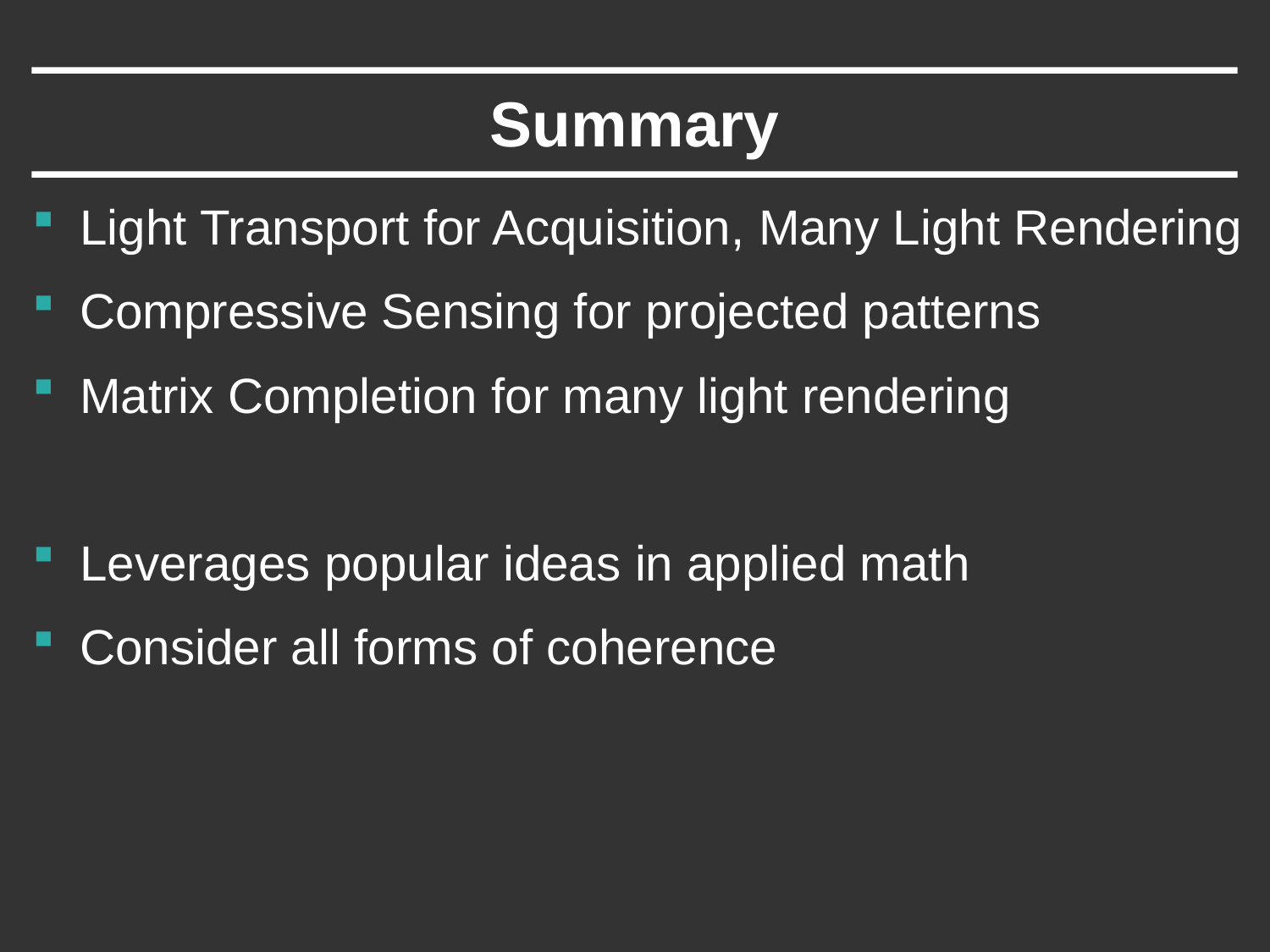

# Summary
Light Transport for Acquisition, Many Light Rendering
Compressive Sensing for projected patterns
Matrix Completion for many light rendering

Leverages popular ideas in applied math
Consider all forms of coherence